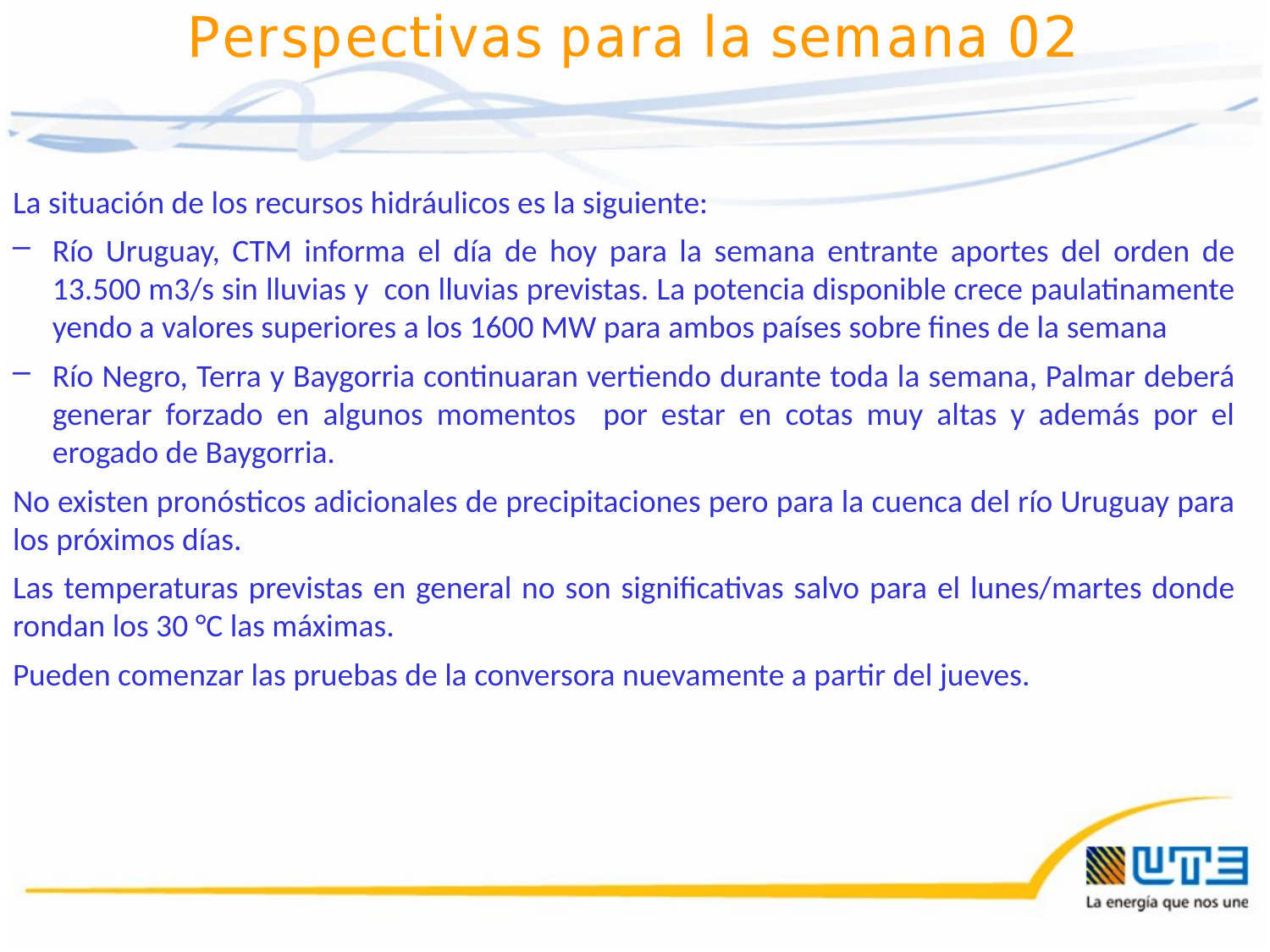

# Perspectivas para la semana 02

La situación de los recursos hidráulicos es la siguiente:
Río Uruguay, CTM informa el día de hoy para la semana entrante aportes del orden de 13.500 m3/s sin lluvias y  con lluvias previstas. La potencia disponible crece paulatinamente yendo a valores superiores a los 1600 MW para ambos países sobre fines de la semana
Río Negro, Terra y Baygorria continuaran vertiendo durante toda la semana, Palmar deberá generar forzado en algunos momentos  por estar en cotas muy altas y además por el erogado de Baygorria.
No existen pronósticos adicionales de precipitaciones pero para la cuenca del río Uruguay para los próximos días.
Las temperaturas previstas en general no son significativas salvo para el lunes/martes donde rondan los 30 °C las máximas.
Pueden comenzar las pruebas de la conversora nuevamente a partir del jueves.